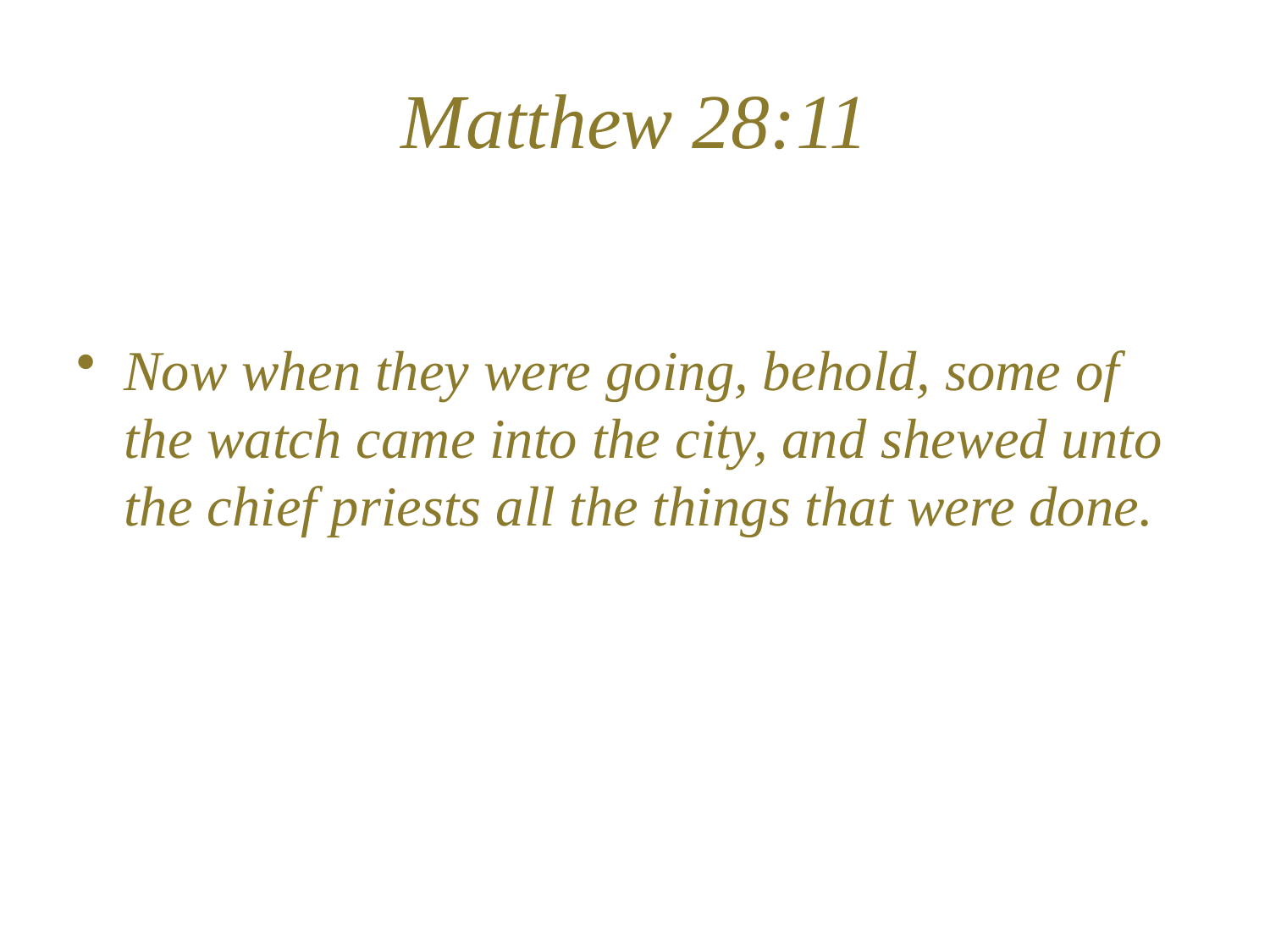

# Matthew 28:11
Now when they were going, behold, some of the watch came into the city, and shewed unto the chief priests all the things that were done.